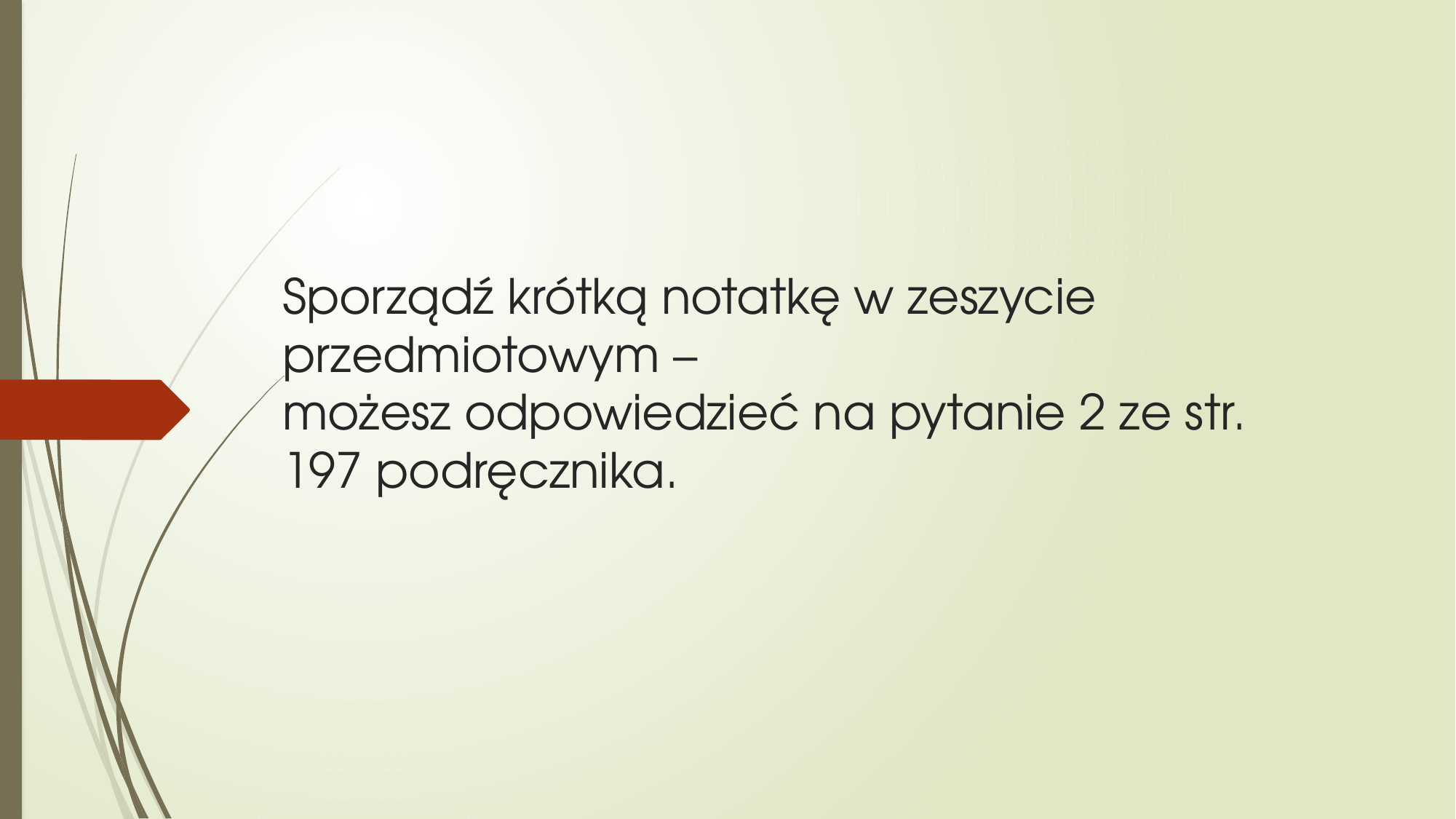

# Sporządź krótką notatkę w zeszycie przedmiotowym – możesz odpowiedzieć na pytanie 2 ze str. 197 podręcznika.